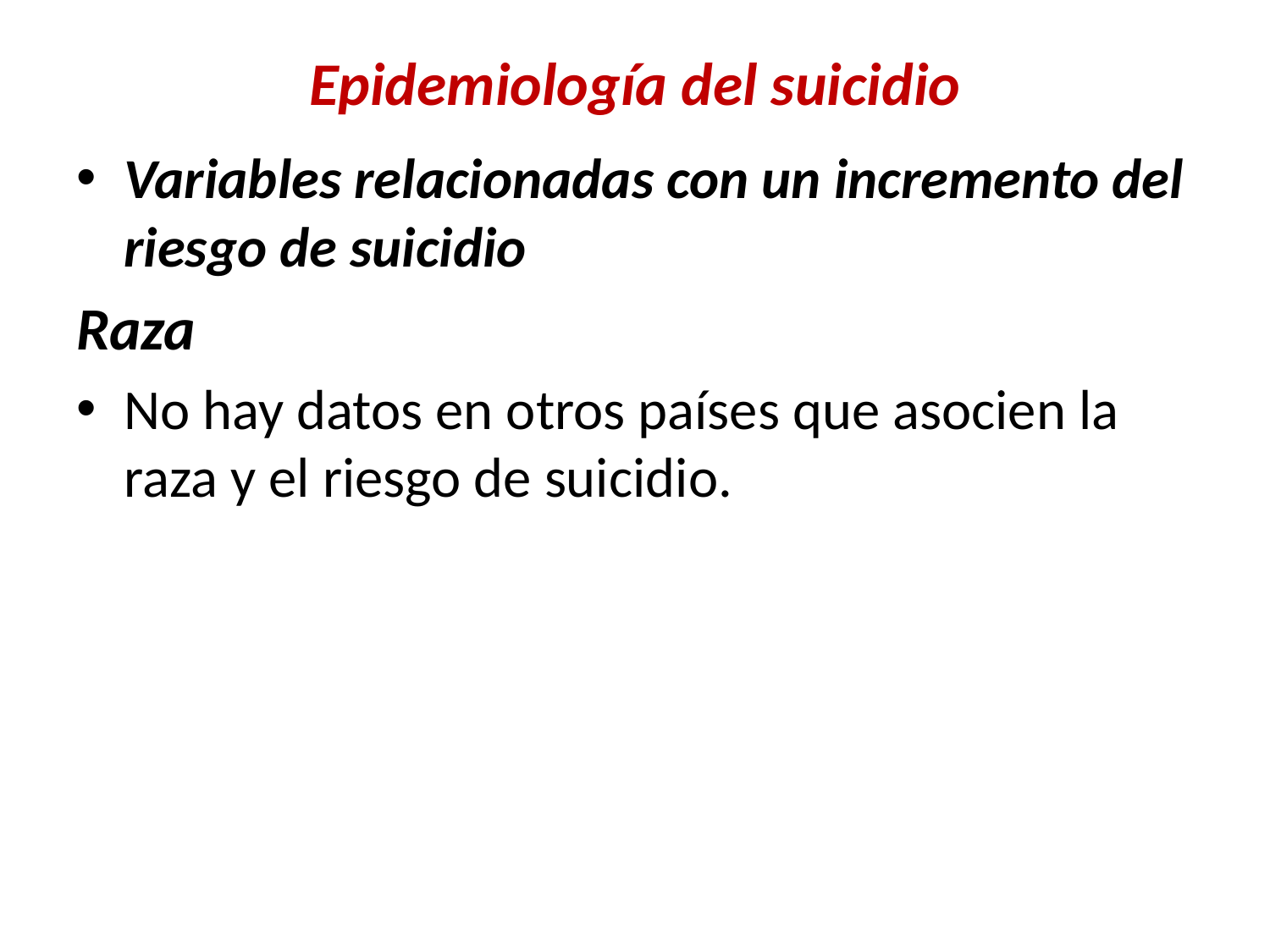

# Epidemiología del suicidio
Variables relacionadas con un incremento del riesgo de suicidio
Raza
No hay datos en otros países que asocien la raza y el riesgo de suicidio.